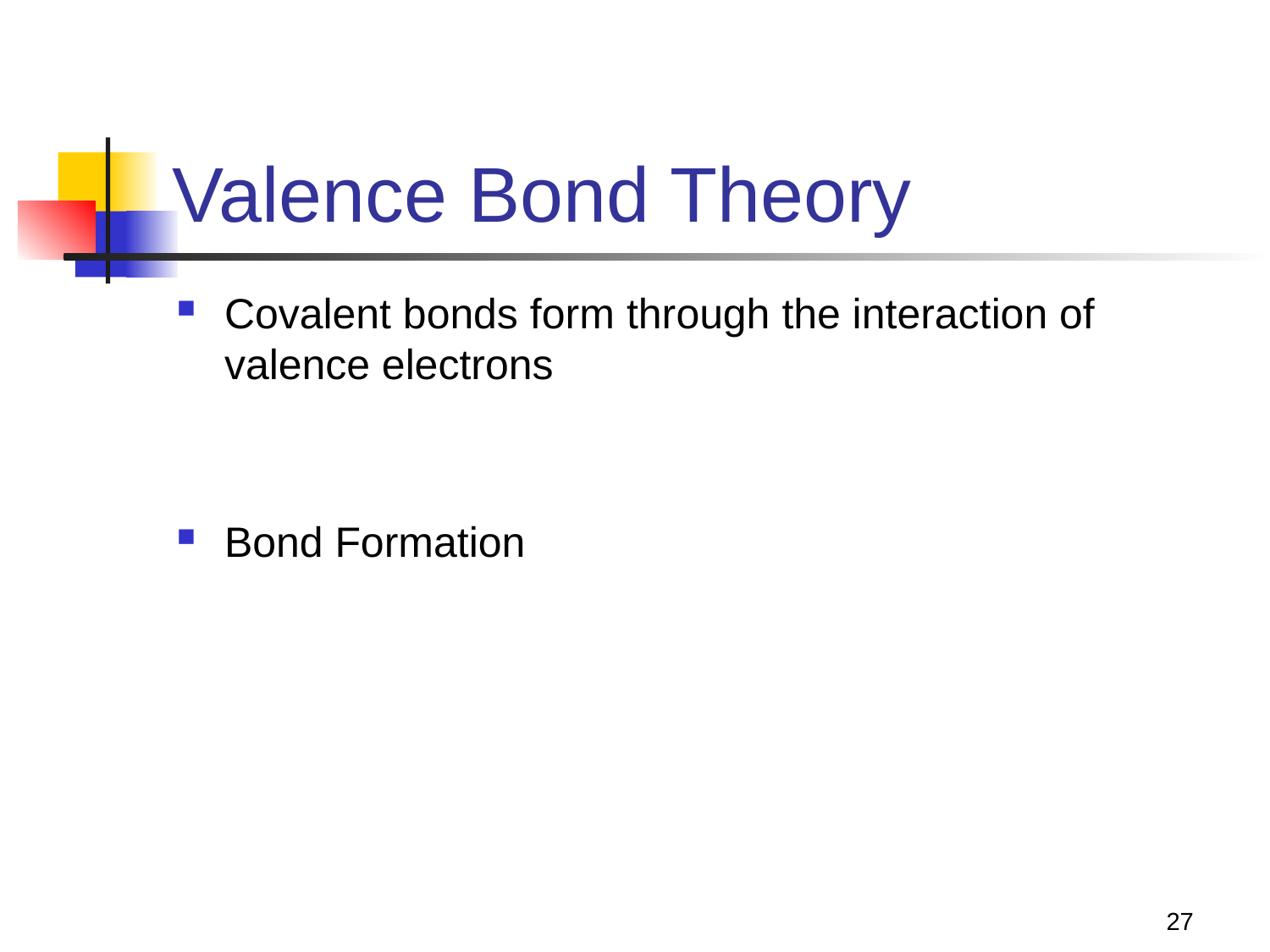

# Valence Bond Theory
Covalent bonds form through the interaction of valence electrons

Bond Formation

27